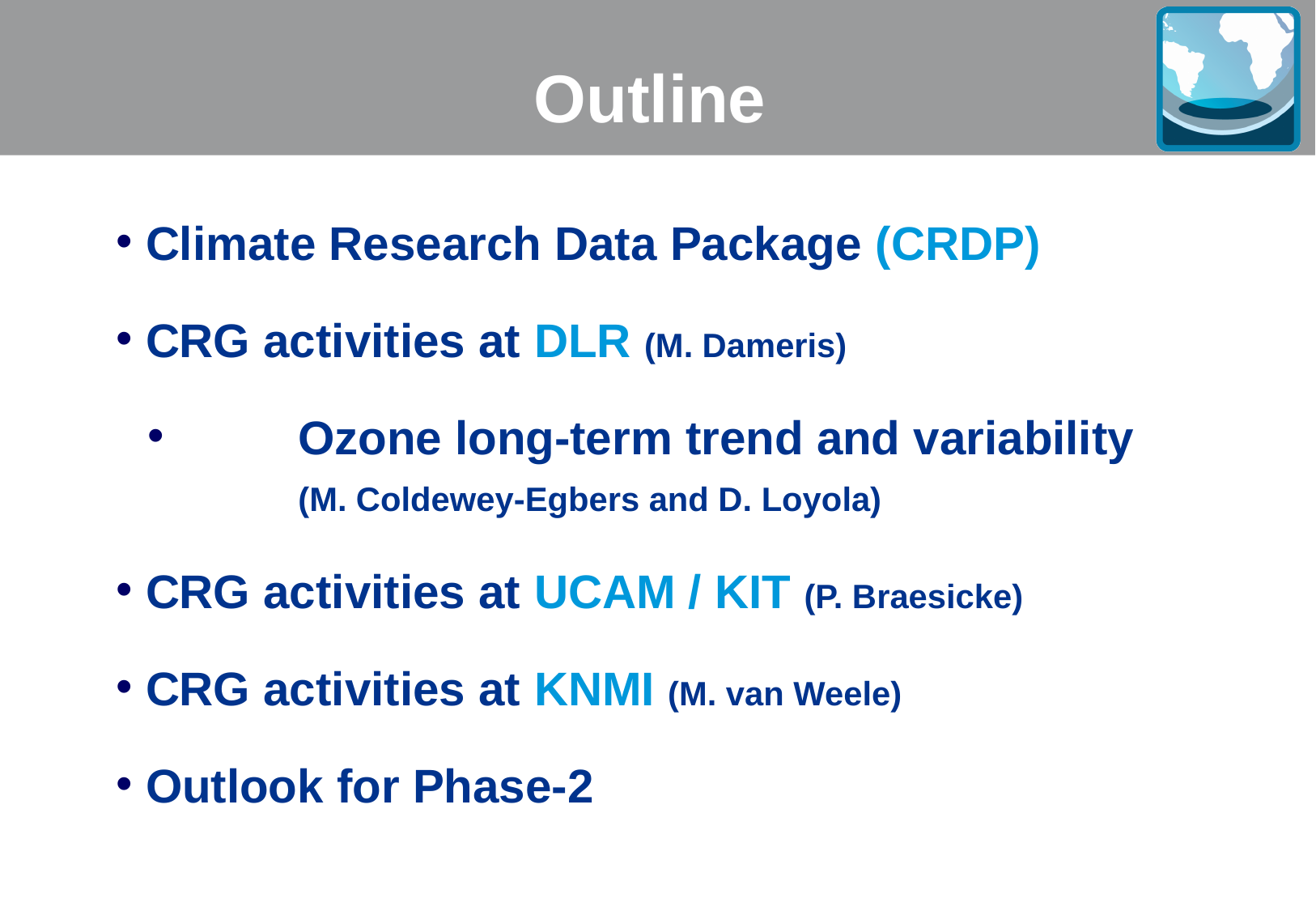

Outline
 Climate Research Data Package (CRDP)
 CRG activities at DLR (M. Dameris)
	Ozone long-term trend and variability           	(M. Coldewey-Egbers and D. Loyola)
 CRG activities at UCAM / KIT (P. Braesicke)
 CRG activities at KNMI (M. van Weele)
 Outlook for Phase-2